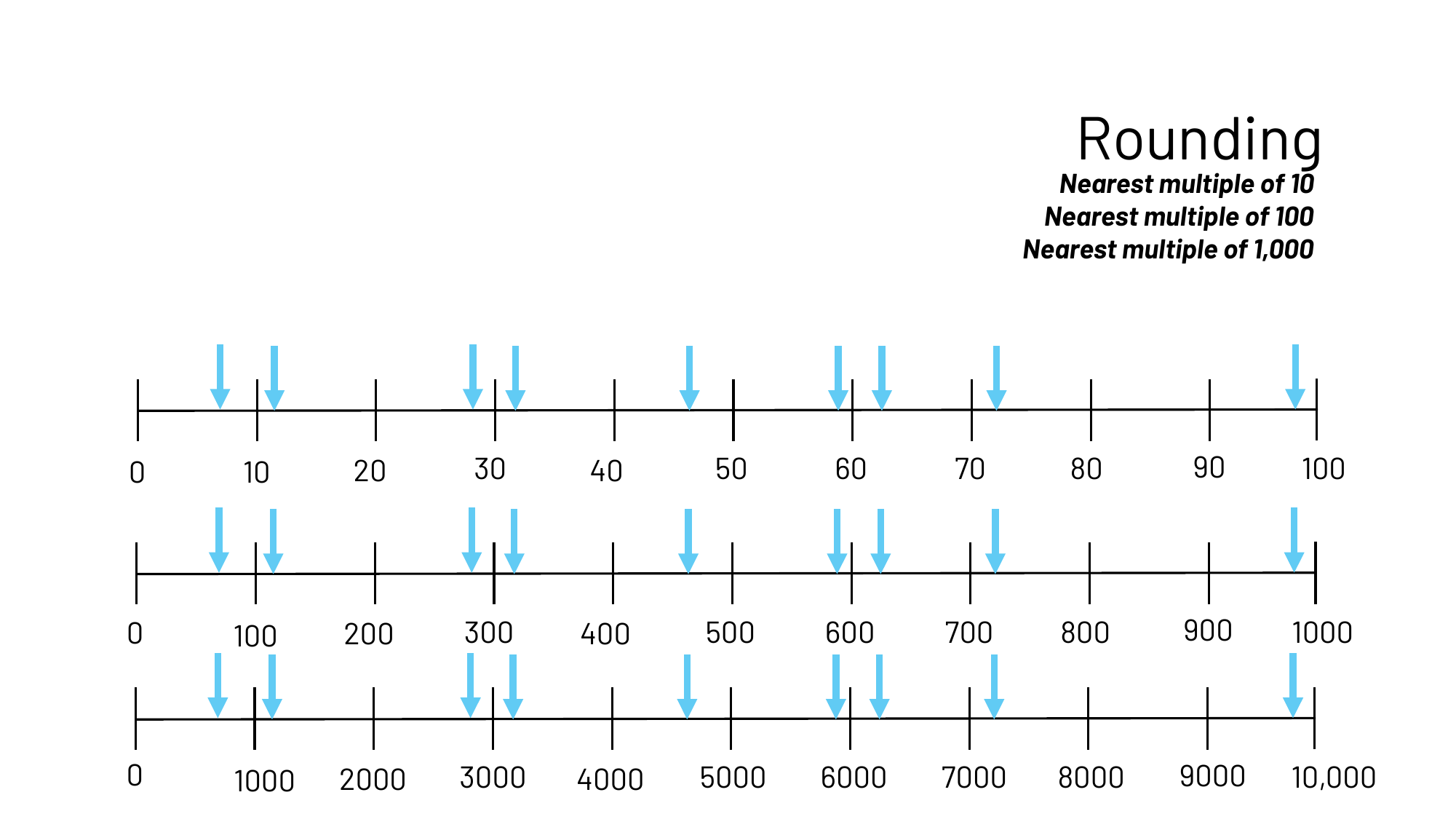

Rounding
Nearest multiple of 10
Nearest multiple of 100
Nearest multiple of 1,000
90
30
50
60
70
80
100
20
40
0
10
900
300
500
600
700
800
1000
0
200
400
100
0
9000
3000
5000
6000
7000
8000
10,000
2000
4000
1000